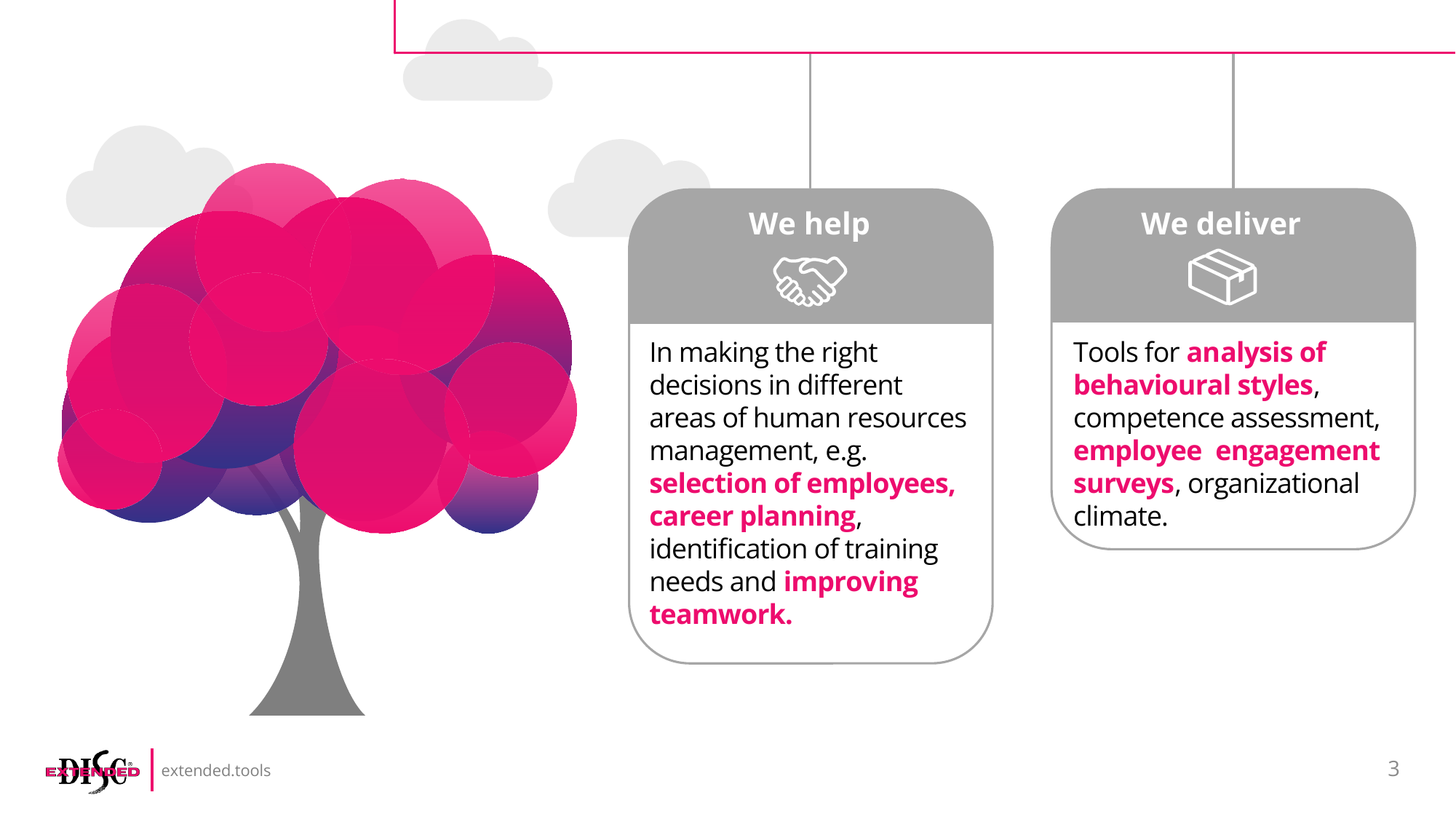

We deliver

Tools for analysis of behavioural styles, competence assessment, employee  engagement surveys, organizational climate.

We help

In making the right decisions in different areas of human resources management, e.g. selection of employees, career planning, identification of training needs and improving teamwork.

3